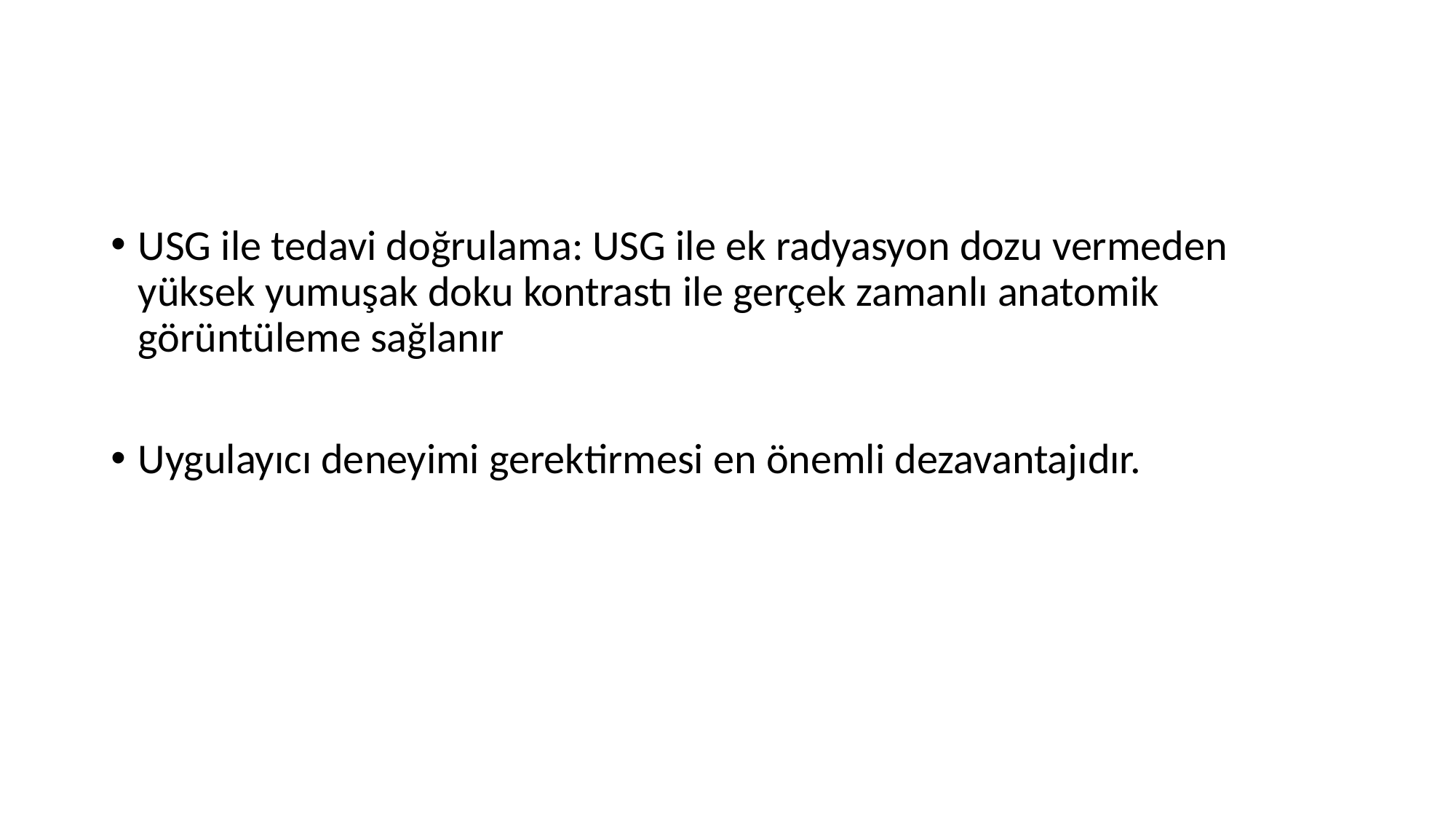

#
USG ile tedavi doğrulama: USG ile ek radyasyon dozu vermeden yüksek yumuşak doku kontrastı ile gerçek zamanlı anatomik görüntüleme sağlanır

Uygulayıcı deneyimi gerektirmesi en önemli dezavantajıdır.